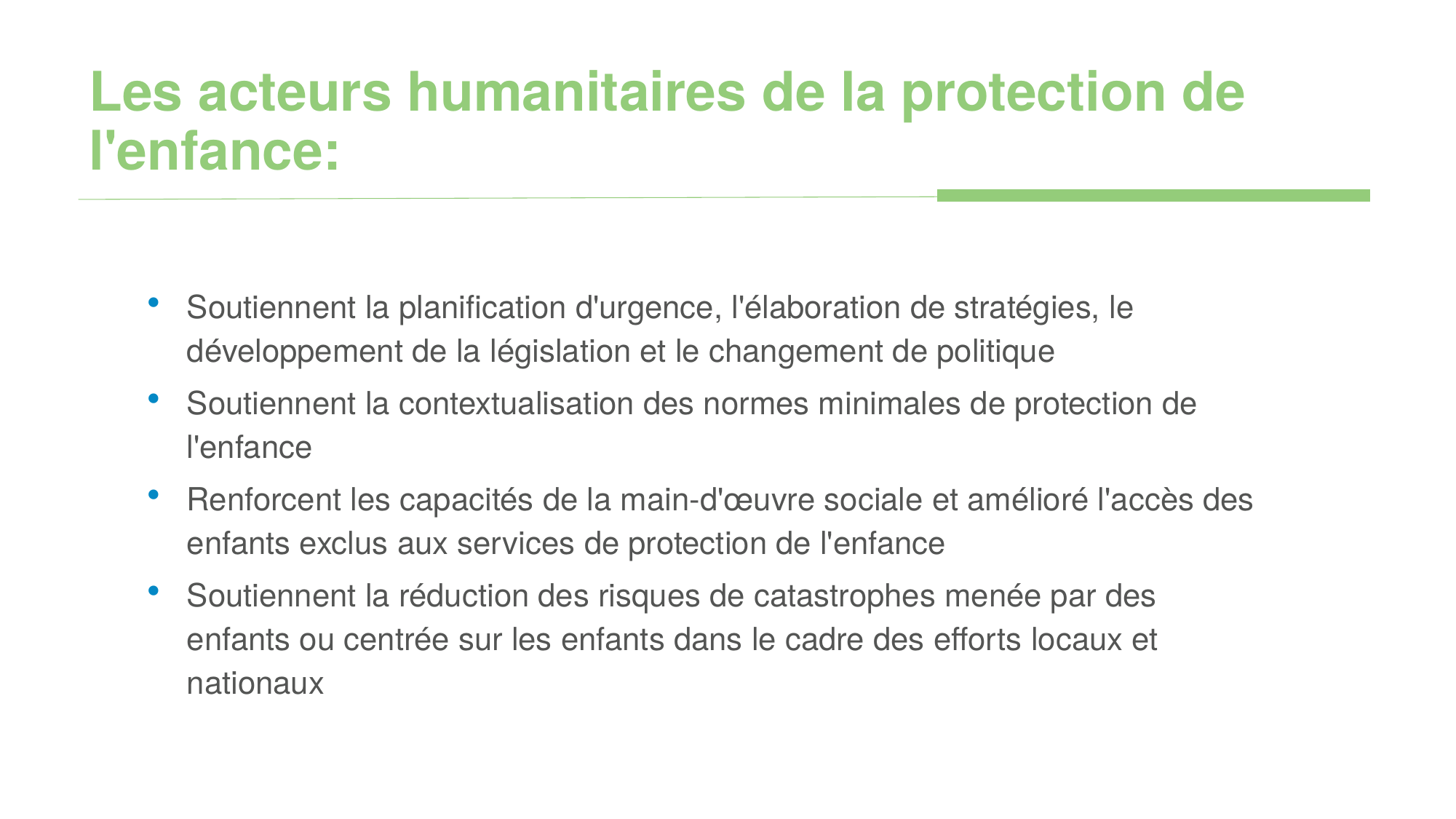

# Les acteurs humanitaires de la protection de l'enfance:
Soutiennent la planification d'urgence, l'élaboration de stratégies, le développement de la législation et le changement de politique
Soutiennent la contextualisation des normes minimales de protection de l'enfance
Renforcent les capacités de la main-d'œuvre sociale et amélioré l'accès des enfants exclus aux services de protection de l'enfance
Soutiennent la réduction des risques de catastrophes menée par des enfants ou centrée sur les enfants dans le cadre des efforts locaux et nationaux